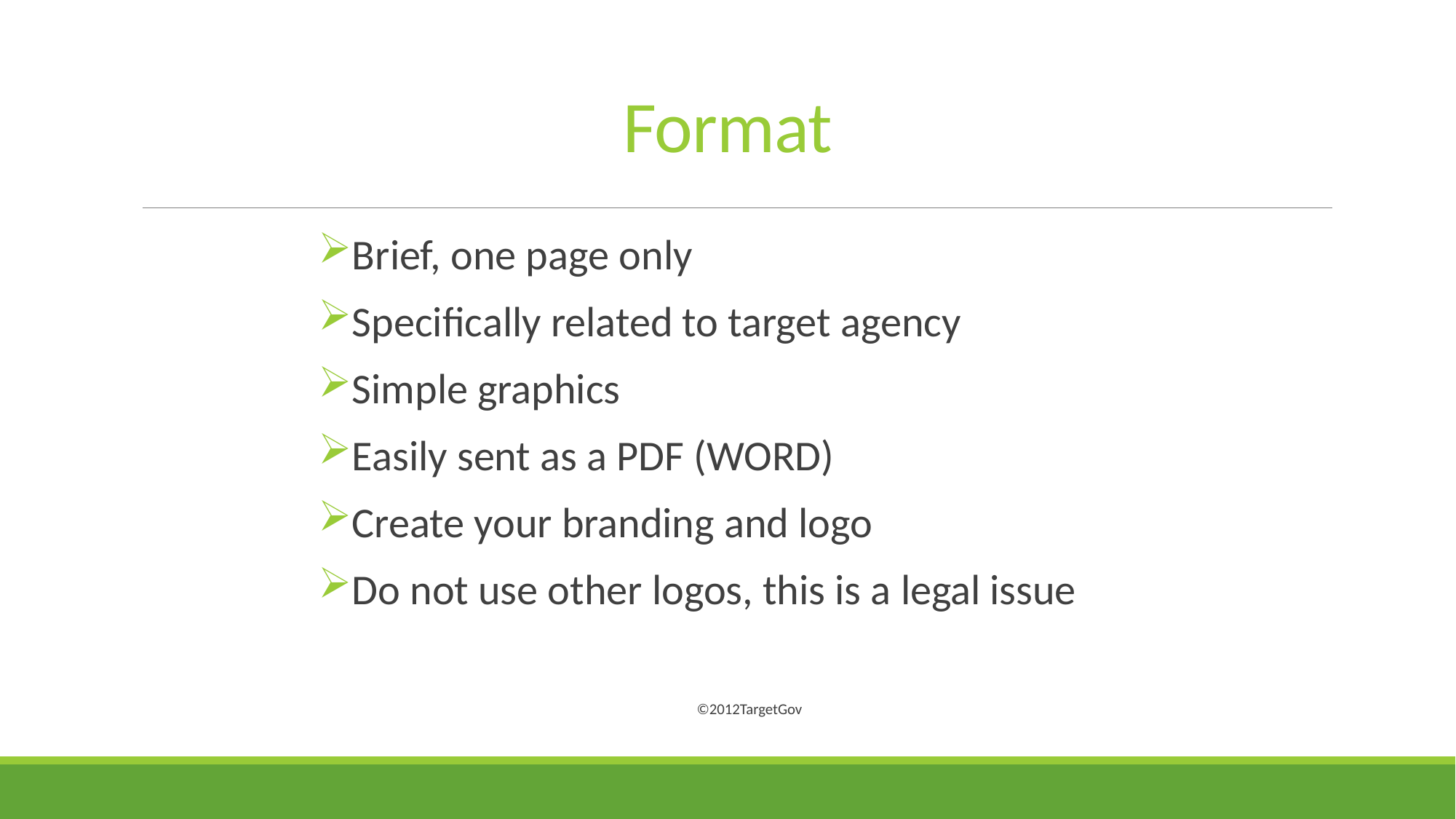

# Format
Brief, one page only
Specifically related to target agency
Simple graphics
Easily sent as a PDF (WORD)
Create your branding and logo
Do not use other logos, this is a legal issue

©2012TargetGov